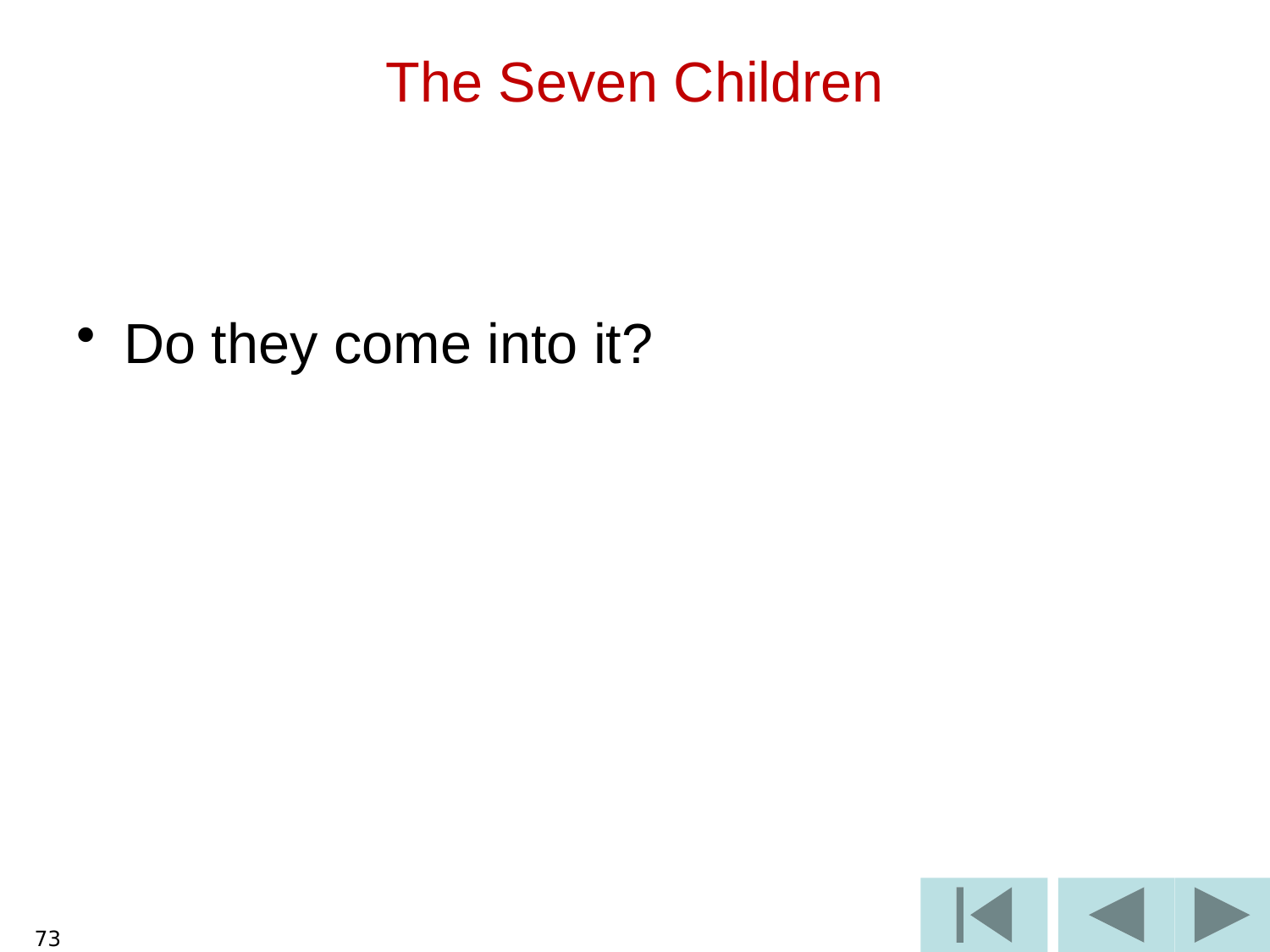

# The Seven Children

Do they come into it?
73